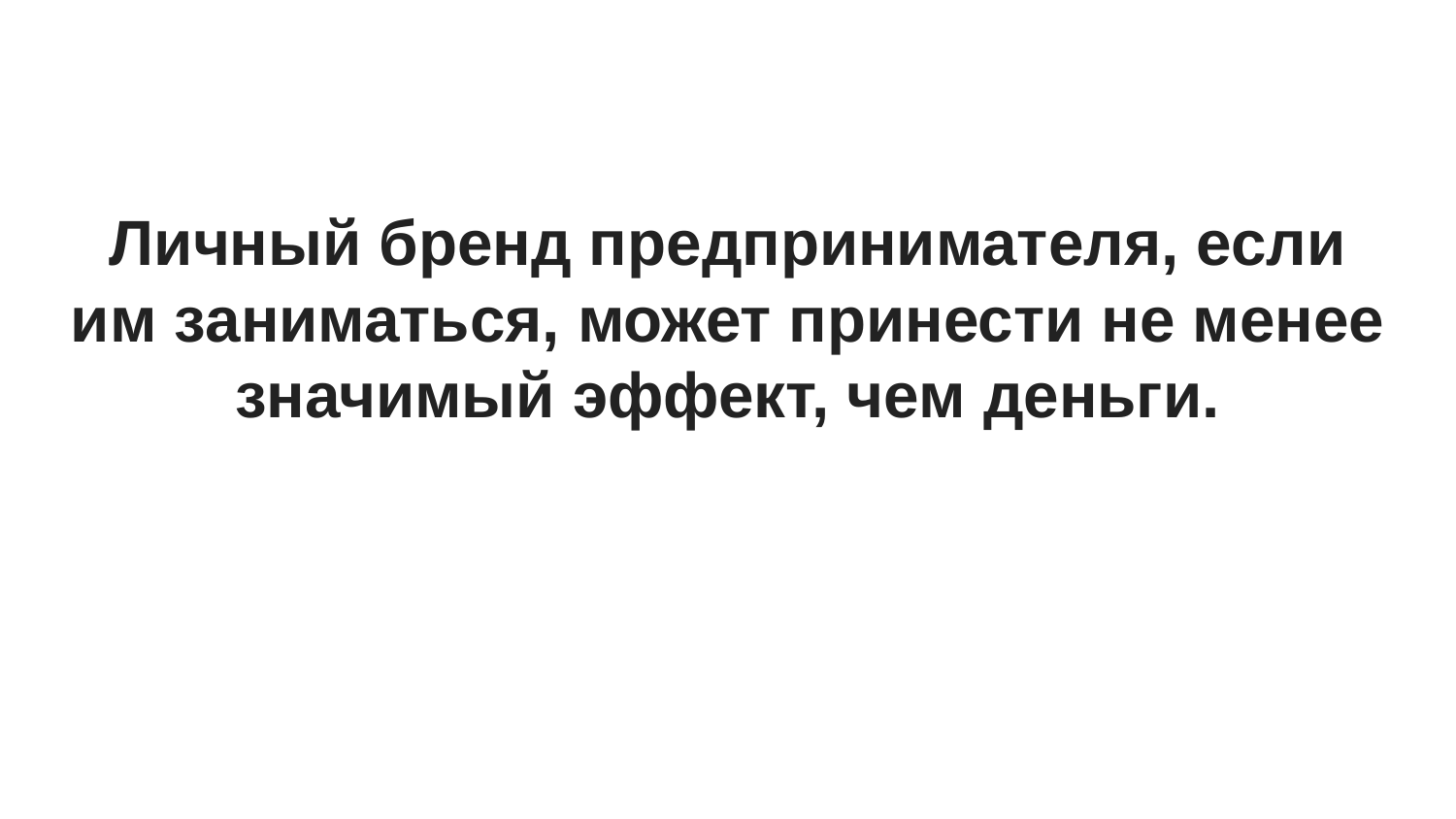

# Личный бренд предпринимателя, если им заниматься, может принести не менее значимый эффект, чем деньги.